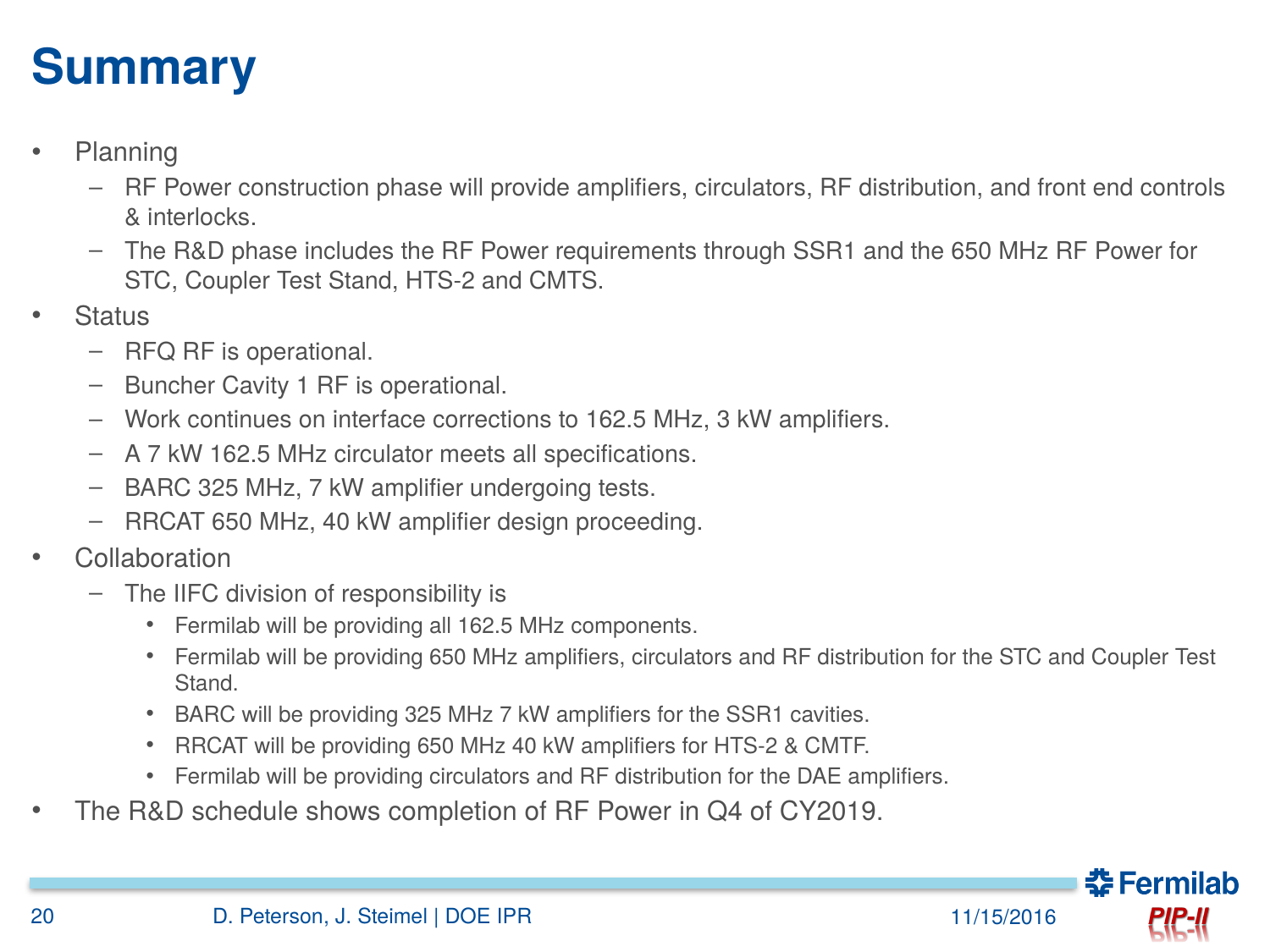

# Summary
Planning
RF Power construction phase will provide amplifiers, circulators, RF distribution, and front end controls & interlocks.
The R&D phase includes the RF Power requirements through SSR1 and the 650 MHz RF Power for STC, Coupler Test Stand, HTS-2 and CMTS.
Status
RFQ RF is operational.
Buncher Cavity 1 RF is operational.
Work continues on interface corrections to 162.5 MHz, 3 kW amplifiers.
A 7 kW 162.5 MHz circulator meets all specifications.
BARC 325 MHz, 7 kW amplifier undergoing tests.
RRCAT 650 MHz, 40 kW amplifier design proceeding.
Collaboration
The IIFC division of responsibility is
Fermilab will be providing all 162.5 MHz components.
Fermilab will be providing 650 MHz amplifiers, circulators and RF distribution for the STC and Coupler Test Stand.
BARC will be providing 325 MHz 7 kW amplifiers for the SSR1 cavities.
RRCAT will be providing 650 MHz 40 kW amplifiers for HTS-2 & CMTF.
Fermilab will be providing circulators and RF distribution for the DAE amplifiers.
The R&D schedule shows completion of RF Power in Q4 of CY2019.

20
D. Peterson, J. Steimel | DOE IPR
11/15/2016